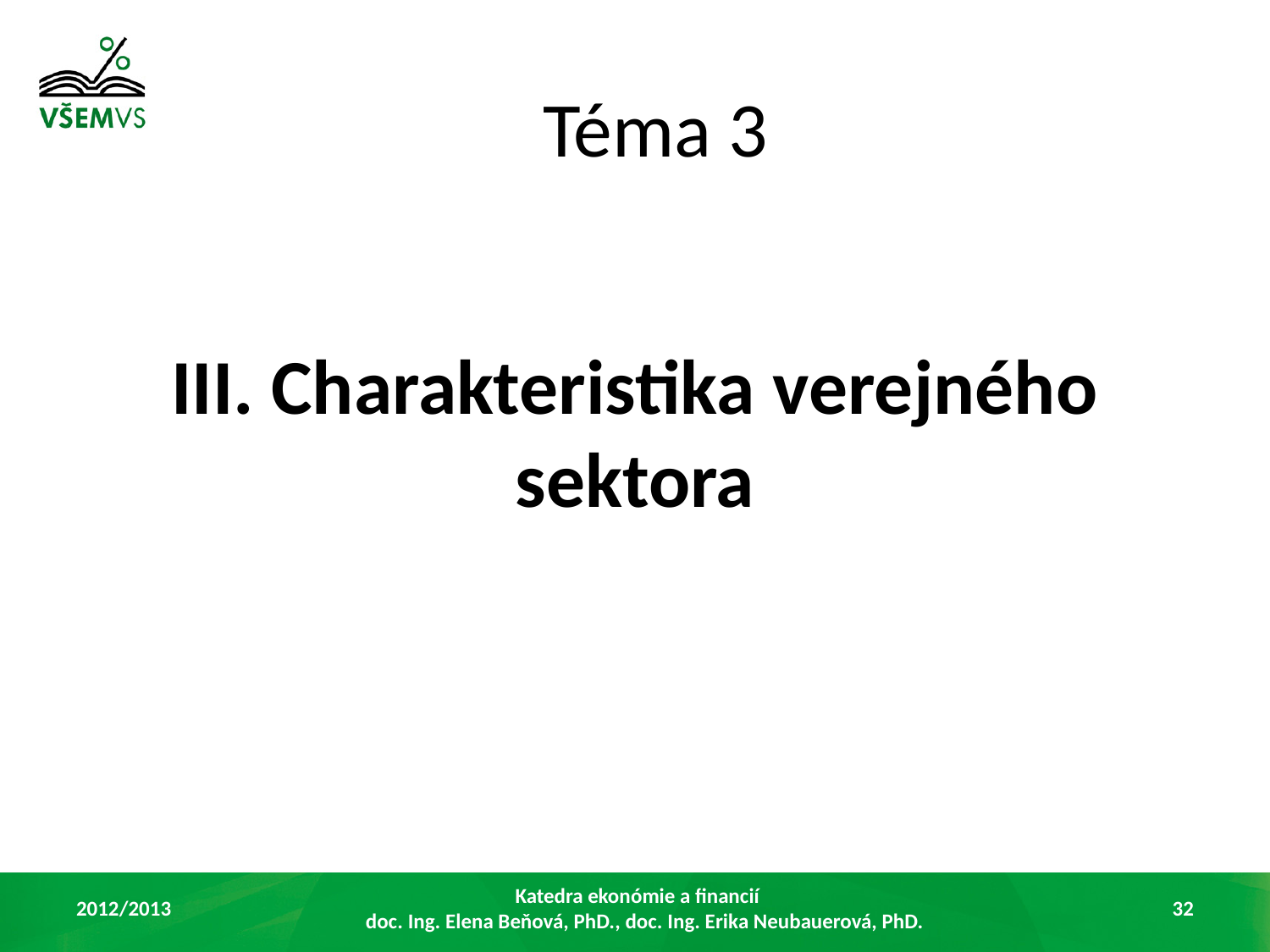

# Téma 3

III. Charakteristika verejného sektora
2012/2013
Katedra ekonómie a financií
doc. Ing. Elena Beňová, PhD., doc. Ing. Erika Neubauerová, PhD.
32